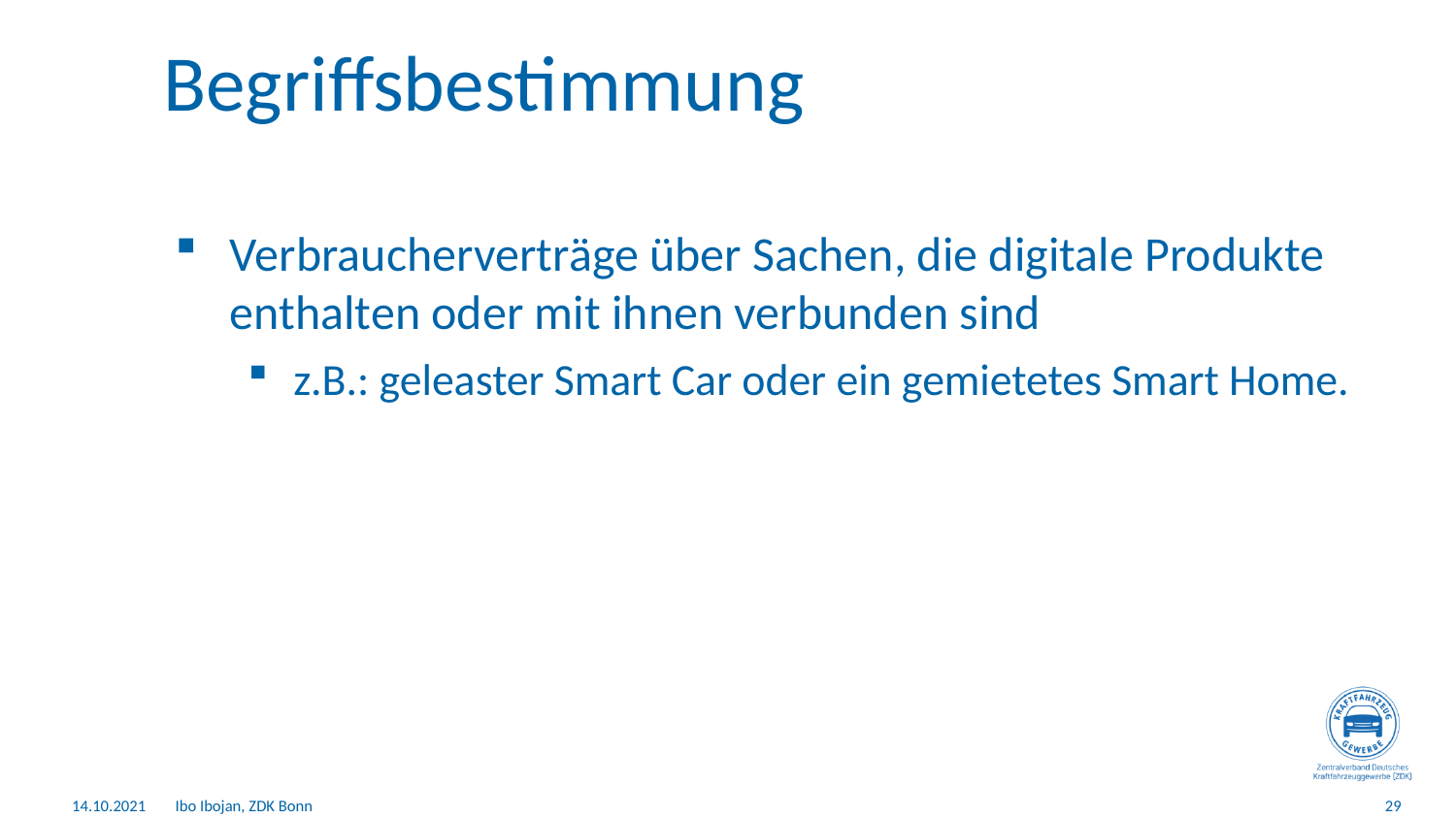

# Begriffsbestimmung

Verbraucherverträge über Sachen, die digitale Produkte enthalten oder mit ihnen verbunden sind
z.B.: geleaster Smart Car oder ein gemietetes Smart Home.

14.10.2021
Ibo Ibojan, ZDK Bonn
29